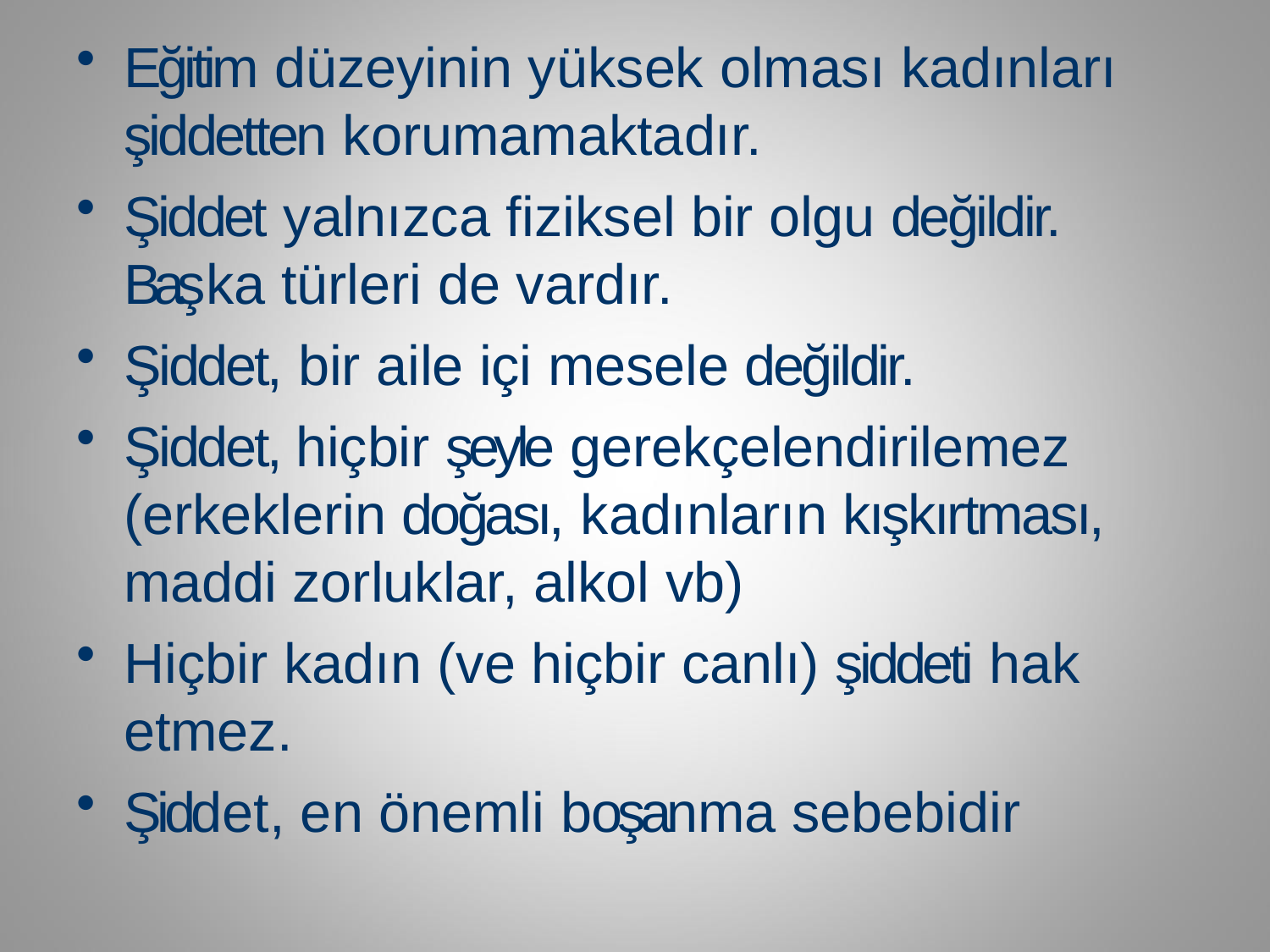

Eğitim düzeyinin yüksek olması kadınları  şiddetten korumamaktadır.
Şiddet yalnızca fiziksel bir olgu değildir.  Başka türleri de vardır.
Şiddet, bir aile içi mesele değildir.
Şiddet, hiçbir şeyle gerekçelendirilemez  (erkeklerin doğası, kadınların kışkırtması,  maddi zorluklar, alkol vb)
Hiçbir kadın (ve hiçbir canlı) şiddeti hak  etmez.
Şiddet, en önemli boşanma sebebidir